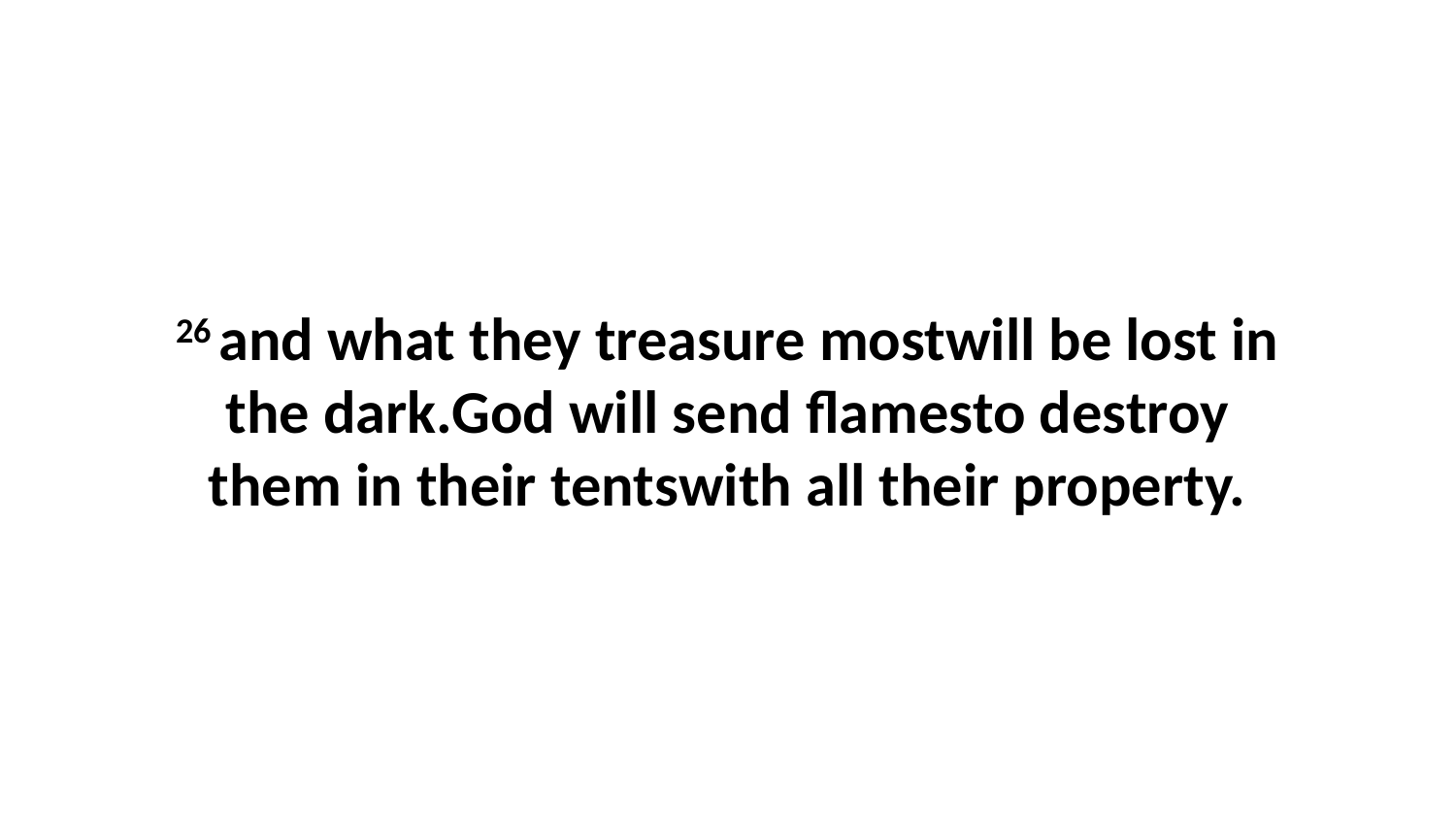

26 and what they treasure mostwill be lost in the dark.God will send flamesto destroy them in their tentswith all their property.